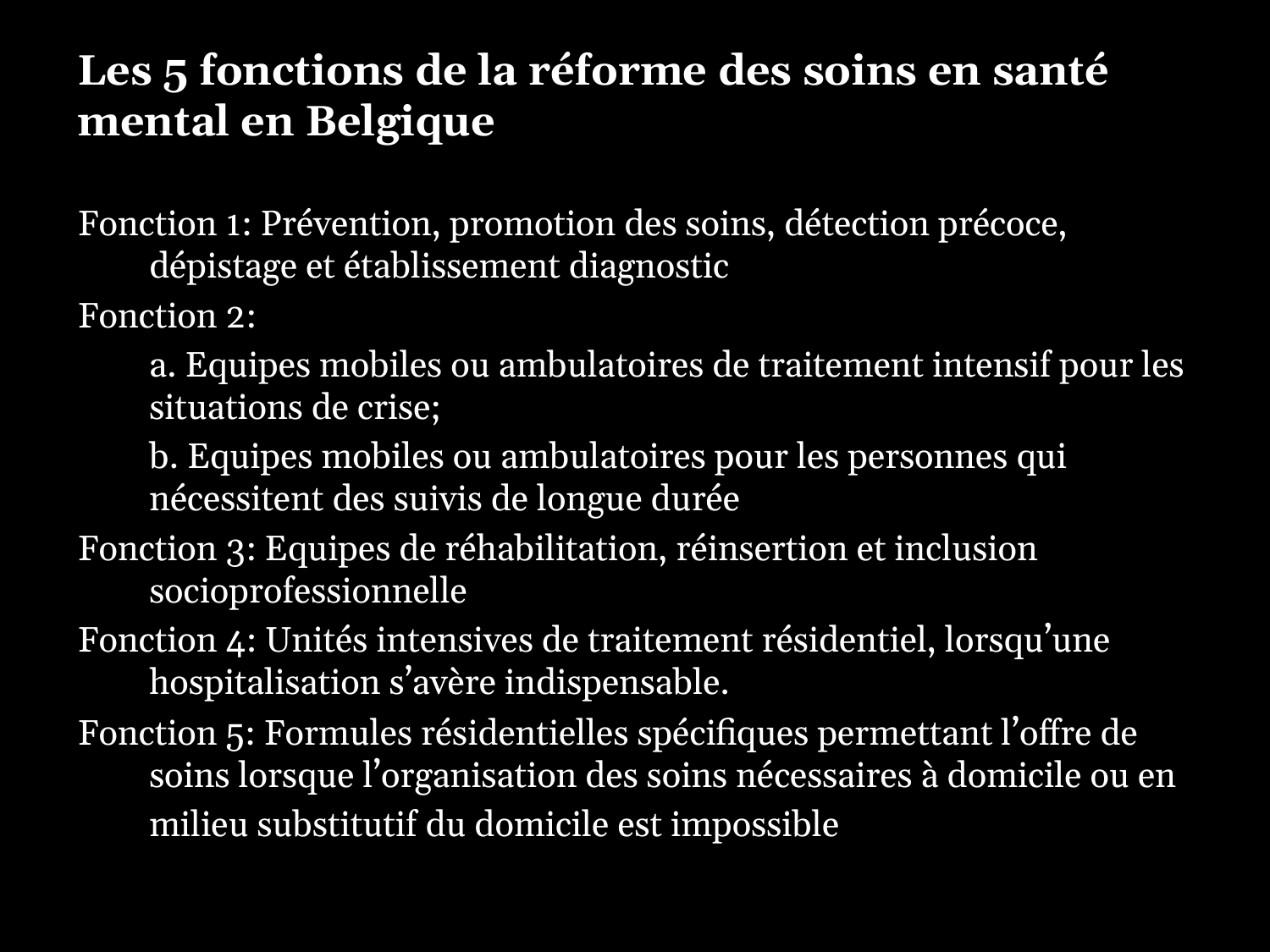

Les 5 fonctions de la réforme des soins en santé mental en Belgique

Fonction 1: Prévention, promotion des soins, détection précoce, dépistage et établissement diagnostic
Fonction 2:
	a. Equipes mobiles ou ambulatoires de traitement intensif pour les situations de crise;
	b. Equipes mobiles ou ambulatoires pour les personnes qui nécessitent des suivis de longue durée
Fonction 3: Equipes de réhabilitation, réinsertion et inclusion socioprofessionnelle
Fonction 4: Unités intensives de traitement résidentiel, lorsqu’une hospitalisation s’avère indispensable.
Fonction 5: Formules résidentielles spécifiques permettant l’offre de soins lorsque l’organisation des soins nécessaires à domicile ou en milieu substitutif du domicile est impossible